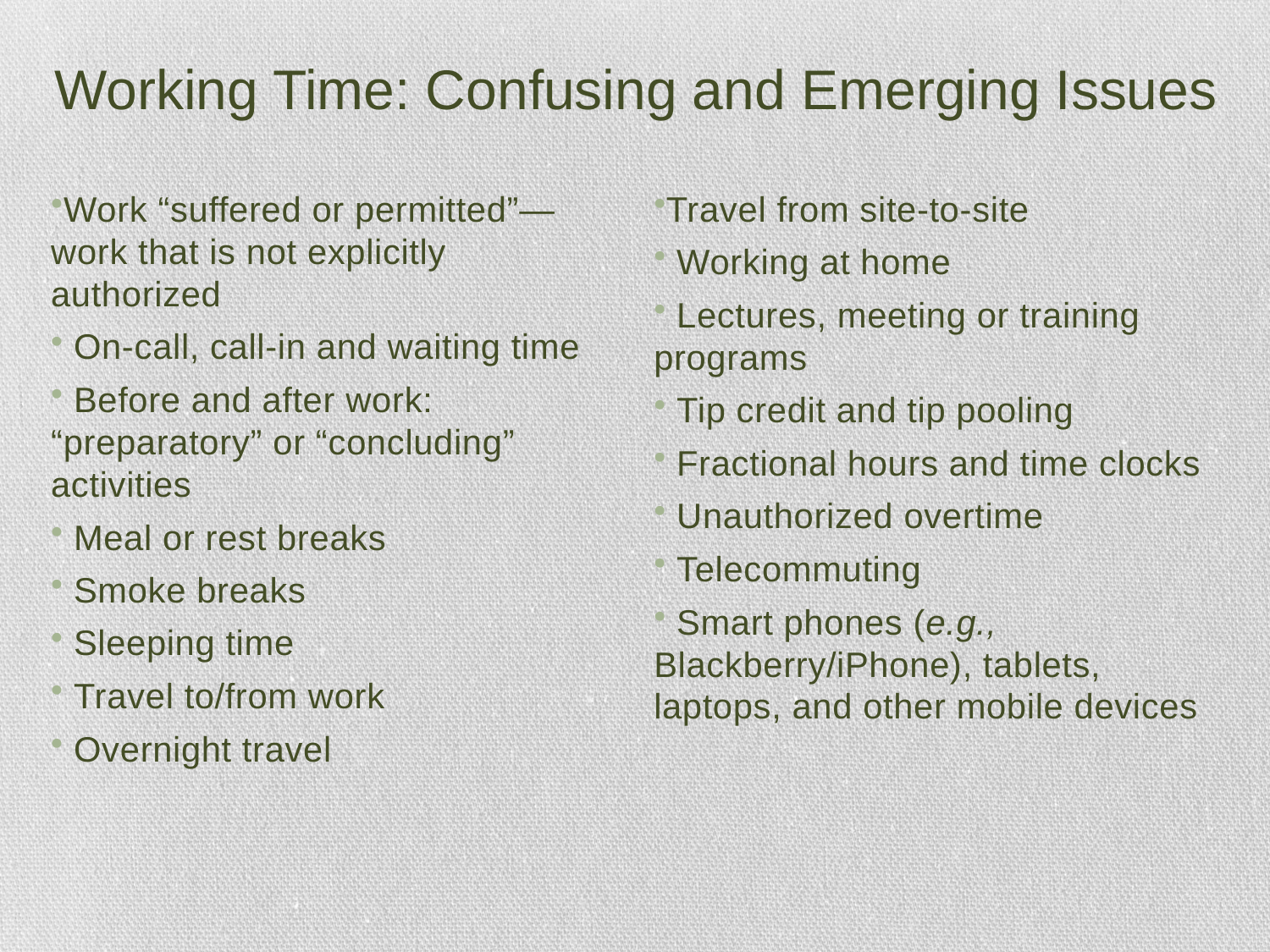

# Working Time: Confusing and Emerging Issues
Work “suffered or permitted”—work that is not explicitly authorized
 On-call, call-in and waiting time
 Before and after work: “preparatory” or “concluding” activities
 Meal or rest breaks
 Smoke breaks
 Sleeping time
 Travel to/from work
 Overnight travel

Travel from site-to-site
 Working at home
 Lectures, meeting or training programs
 Tip credit and tip pooling
 Fractional hours and time clocks
 Unauthorized overtime
 Telecommuting
 Smart phones (e.g., Blackberry/iPhone), tablets, laptops, and other mobile devices